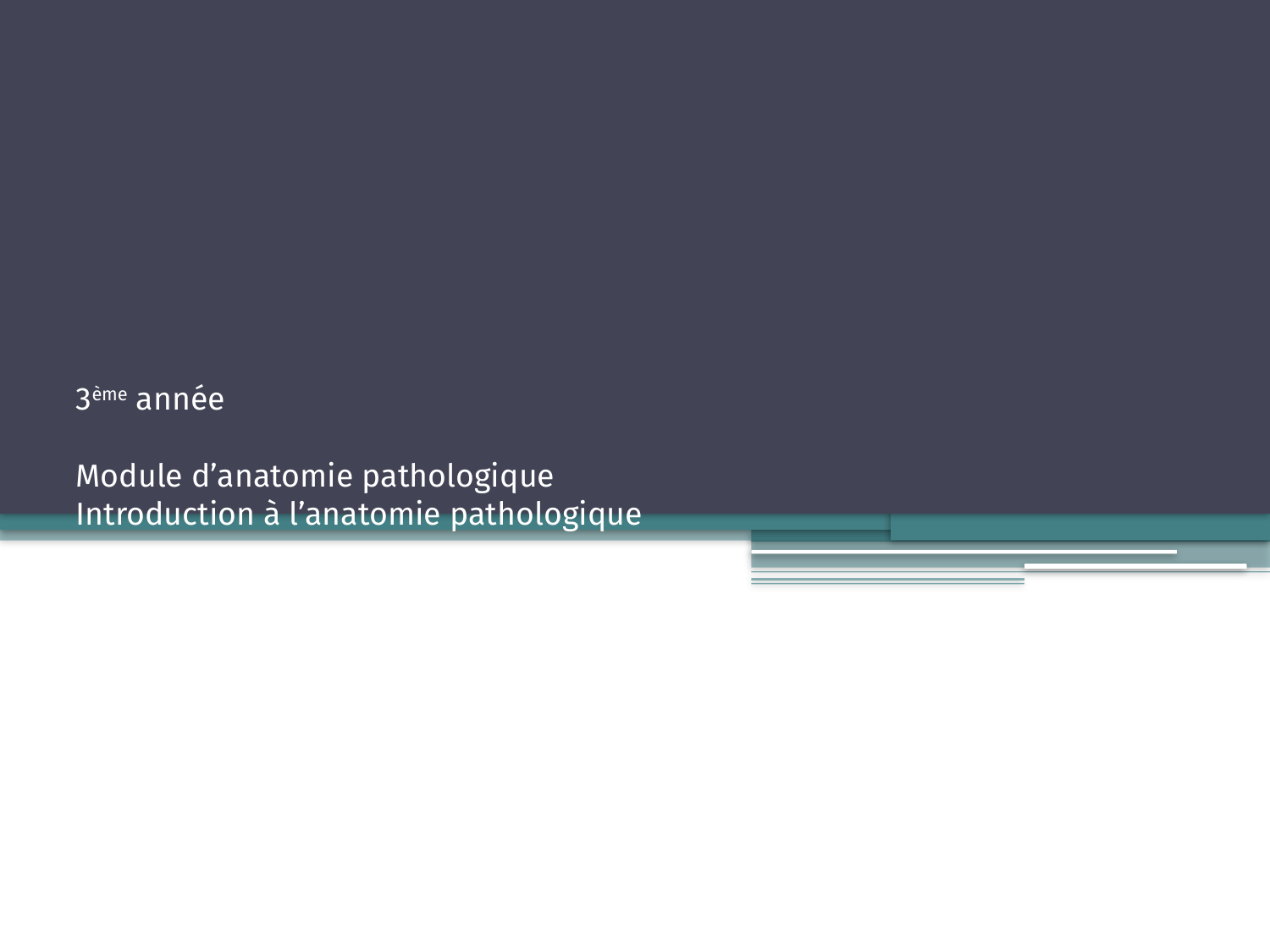

# 3ème année Module d’anatomie pathologique Introduction à l’anatomie pathologique